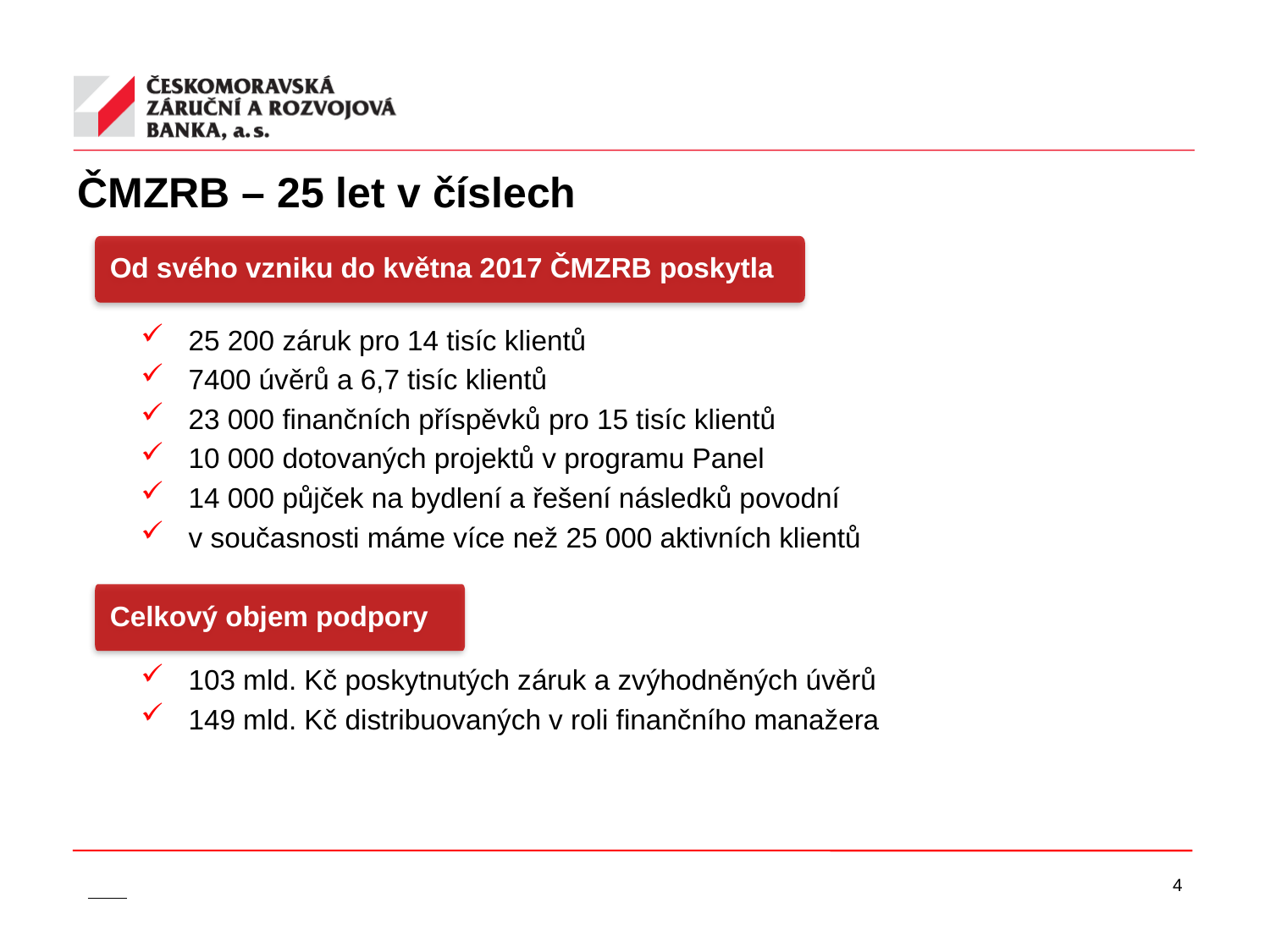

ČMZRB – 25 let v číslech

Od svého vzniku do května 2017 ČMZRB poskytla
25 200 záruk pro 14 tisíc klientů
7400 úvěrů a 6,7 tisíc klientů
23 000 finančních příspěvků pro 15 tisíc klientů
10 000 dotovaných projektů v programu Panel
14 000 půjček na bydlení a řešení následků povodní
v současnosti máme více než 25 000 aktivních klientů
Celkový objem podpory
103 mld. Kč poskytnutých záruk a zvýhodněných úvěrů
149 mld. Kč distribuovaných v roli finančního manažera
4